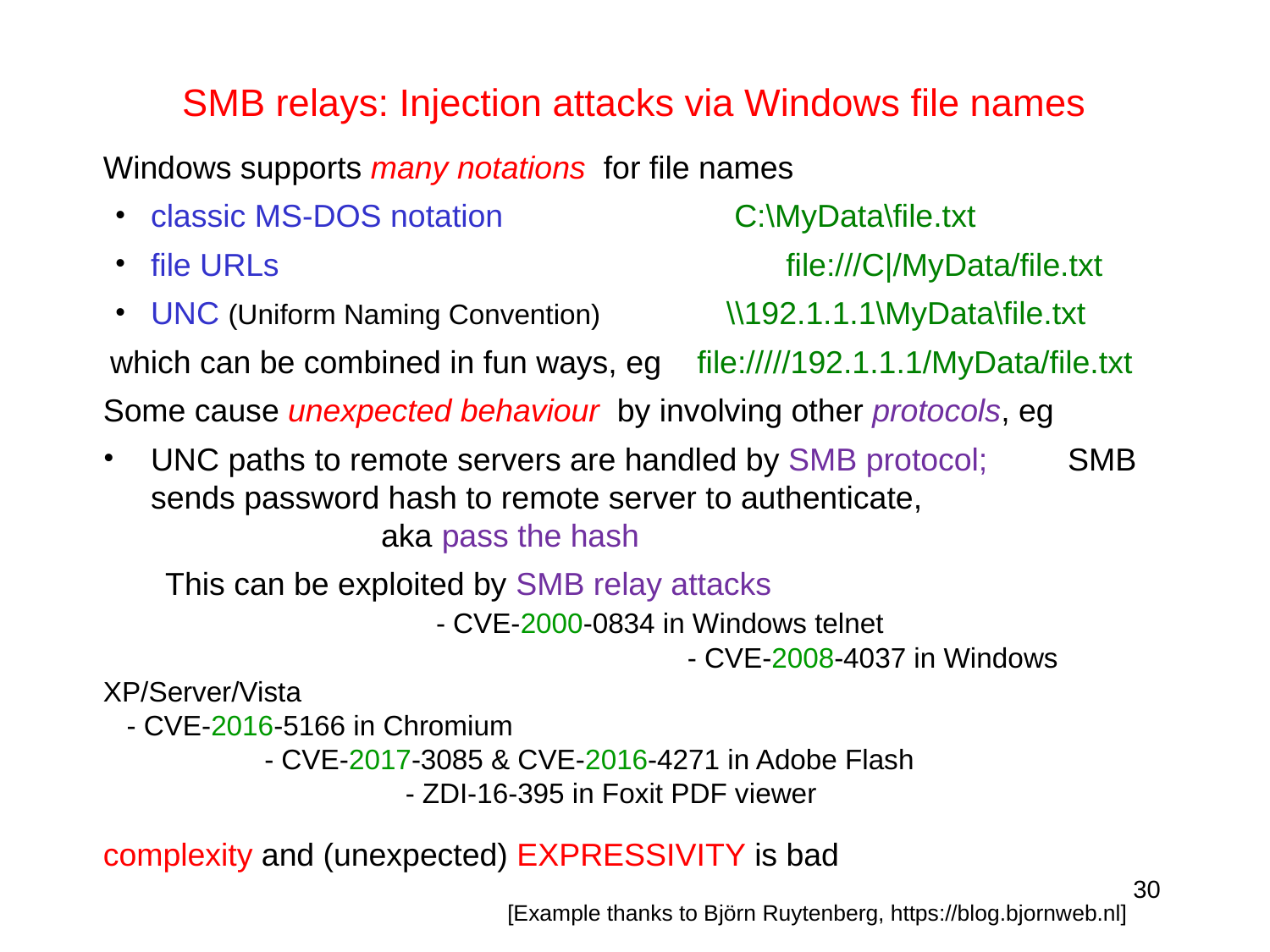

# SMB relays: Injection attacks via Windows file names
Windows supports many notations  for file names
classic MS-DOS notation                          C:\MyData\file.txt
file URLs                                                         file:///C|/MyData/file.txt
UNC (Uniform Naming Convention)                \\192.1.1.1\MyData\file.txt
which can be combined in fun ways, eg    file://///192.1.1.1/MyData/file.txt
Some cause unexpected behaviour  by involving other protocols, eg
UNC paths to remote servers are handled by SMB protocol;         SMB sends password hash to remote server to authenticate,                                                        aka pass the hash
       This can be exploited by SMB relay attacks                                                                            …      - CVE-2000-0834 in Windows telnet  ……                                                                                              …      - CVE-2008-4037 in Windows XP/Server/Vista                                                                                                          …      - CVE-2016-5166 in Chromium  ……                                                                                        …      - CVE-2017-3085 & CVE-2016-4271 in Adobe Flash …                                                           …      - ZDI-16-395 in Foxit PDF viewer

complexity and (unexpected) EXPRESSIVITY is bad
                                        [Example thanks to Björn Ruytenberg, https://blog.bjornweb.nl]
30